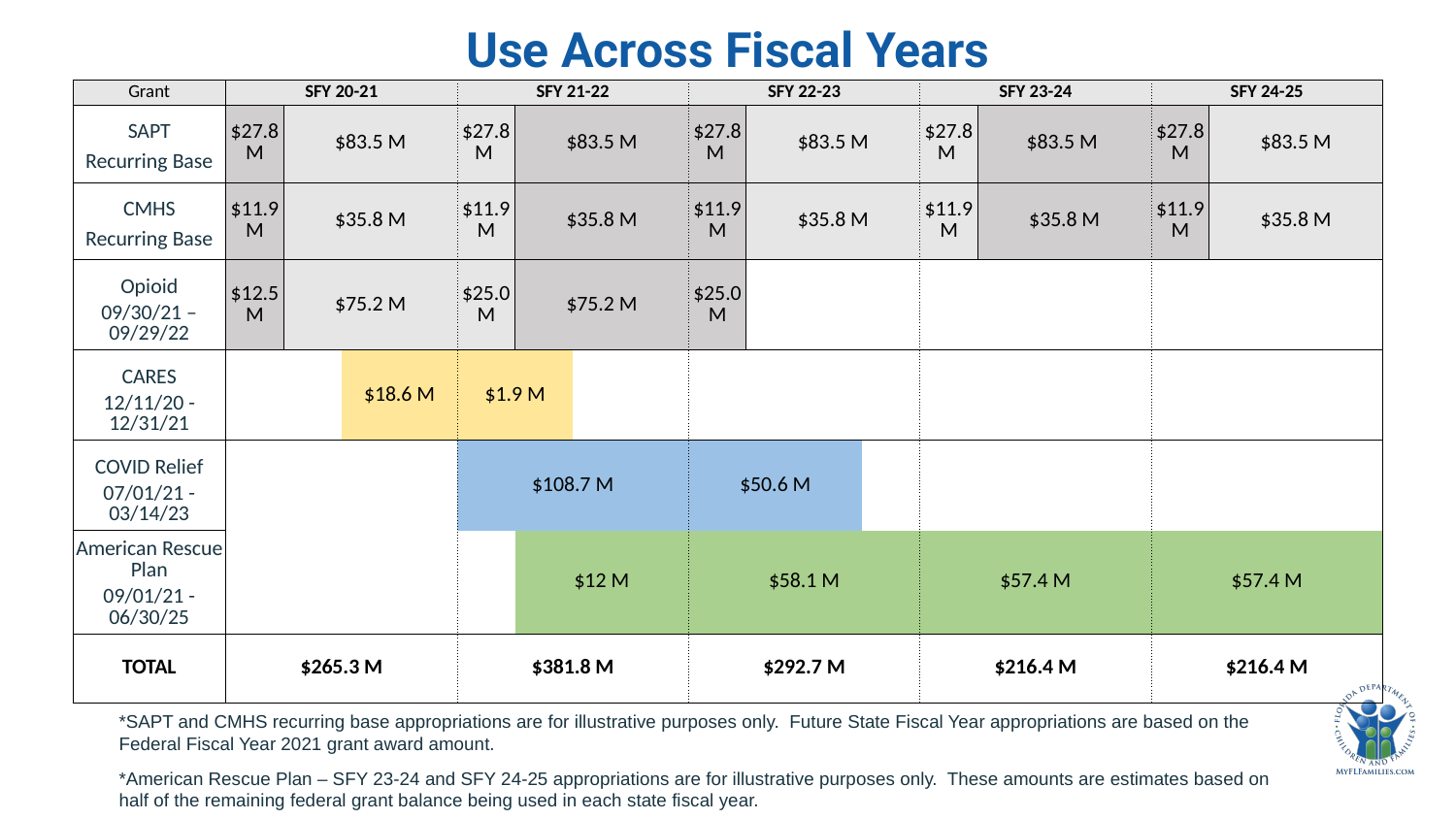

# Use Across Fiscal Years
| Grant | SFY 20-21 |  |  |  | SFY 21-22 |  |  |  | SFY 22-23 |  |  |  | SFY 23-24 |  |  |  | SFY 24-25 |  |  |  |
| --- | --- | --- | --- | --- | --- | --- | --- | --- | --- | --- | --- | --- | --- | --- | --- | --- | --- | --- | --- | --- |
| SAPT | $27.8 M | $83.5 M |  |  | $27.8 M | $83.5 M |  |  | $27.8 M | $83.5 M |  |  | $27.8 M | $83.5 M |  |  | $27.8 M | $83.5 M |  |  |
| Recurring Base |  |  |  |  |  |  |  |  |  |  |  |  |  |  |  |  |  |  |  |  |
| CMHS | $11.9 M | $35.8 M |  |  | $11.9 M | $35.8 M |  |  | $11.9 M | $35.8 M |  |  | $11.9 M | $35.8 M |  |  | $11.9 M | $35.8 M |  |  |
| Recurring Base |  |  |  |  |  |  |  |  |  |  |  |  |  |  |  |  |  |  |  |  |
| Opioid | $12.5 M | $75.2 M |  |  | $25.0 M | $75.2 M |  |  | $25.0 M |  |  |  |  |  |  |  |  |  |  |  |
| 09/30/21 – 09/29/22 |  |  |  |  |  |  |  |  |  |  |  |  |  |  |  |  |  |  |  |  |
| CARES |  |  | $18.6 M |  | $1.9 M |  |  |  |  |  |  |  |  |  |  |  |  |  |  |  |
| 12/11/20 - 12/31/21 |  |  |  |  |  |  |  |  |  |  |  |  |  |  |  |  |  |  |  |  |
| COVID Relief |  |  |  |  | $108.7 M |  |  |  | $50.6 M |  |  |  |  |  |  |  |  |  |  |  |
| 07/01/21 - 03/14/23 |  |  |  |  |  |  |  |  |  |  |  |  |  |  |  |  |  |  |  |  |
| American Rescue Plan |  |  |  |  |  | $12 M |  |  | $58.1 M |  |  |  | $57.4 M |  |  |  | $57.4 M |  |  |  |
| 09/01/21 - 06/30/25 |  |  |  |  |  |  |  |  |  |  |  |  |  |  |  |  |  |  |  |  |
| TOTAL | $265.3 M |  |  |  | $381.8 M |  |  |  | $292.7 M |  |  |  | $216.4 M |  |  |  | $216.4 M |  |  |  |
*SAPT and CMHS recurring base appropriations are for illustrative purposes only.  Future State Fiscal Year appropriations are based on the Federal Fiscal Year 2021 grant award amount.
*American Rescue Plan – SFY 23-24 and SFY 24-25 appropriations are for illustrative purposes only.  These amounts are estimates based on half of the remaining federal grant balance being used in each state fiscal year.